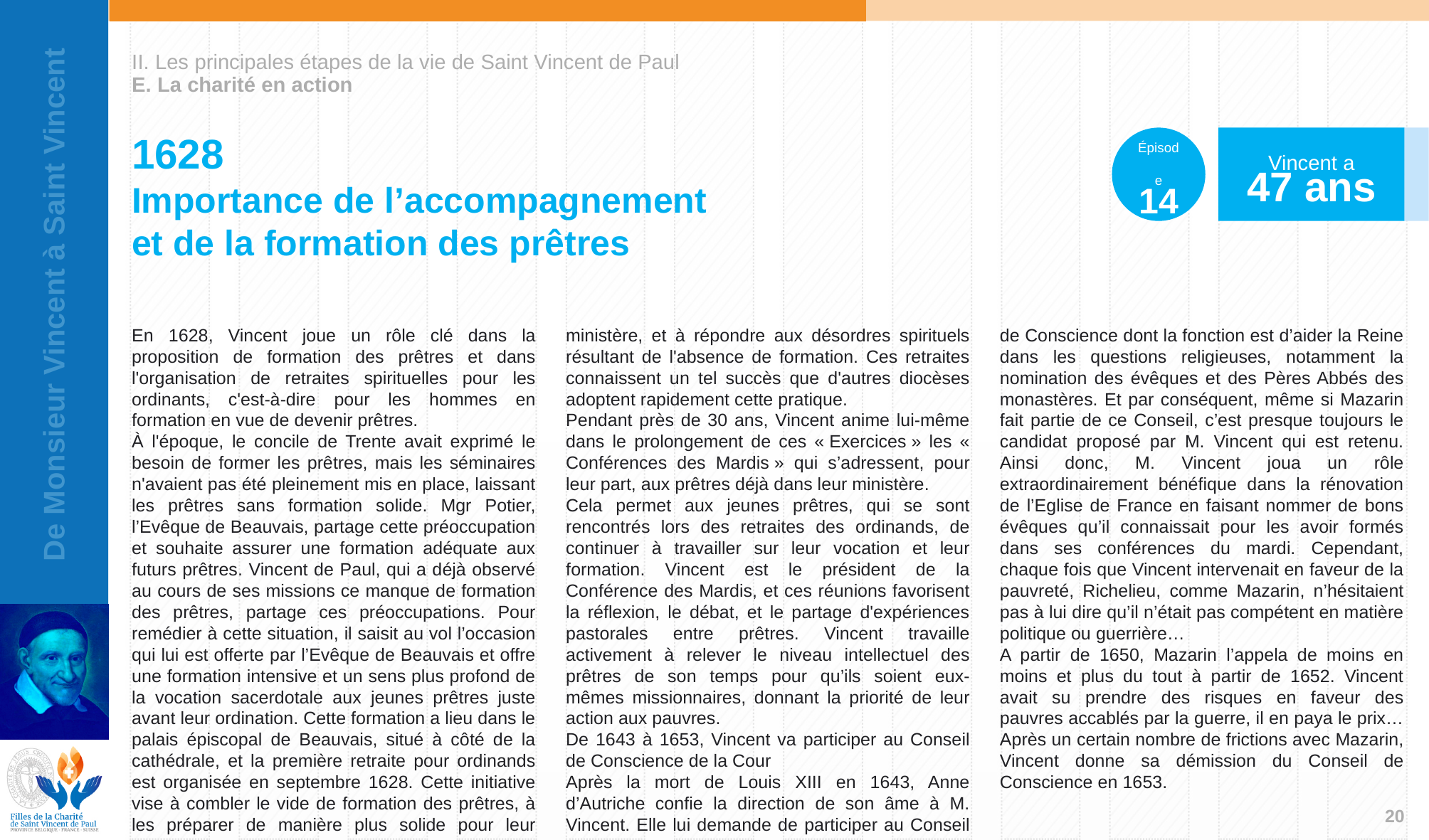

II. Les principales étapes de la vie de Saint Vincent de Paul
E. La charité en action
Épisode
14
Vincent a
47 ans
1628
Importance de l’accompagnement
et de la formation des prêtres

En 1628, Vincent joue un rôle clé dans la proposition de formation des prêtres et dans l'organisation de retraites spirituelles pour les ordinants, c'est-à-dire pour les hommes en formation en vue de devenir prêtres.
À l'époque, le concile de Trente avait exprimé le besoin de former les prêtres, mais les séminaires n'avaient pas été pleinement mis en place, laissant les prêtres sans formation solide. Mgr Potier, l’Evêque de Beauvais, partage cette préoccupation et souhaite assurer une formation adéquate aux futurs prêtres. Vincent de Paul, qui a déjà observé au cours de ses missions ce manque de formation des prêtres, partage ces préoccupations. Pour remédier à cette situation, il saisit au vol l’occasion qui lui est offerte par l’Evêque de Beauvais et offre une formation intensive et un sens plus profond de la vocation sacerdotale aux jeunes prêtres juste avant leur ordination. Cette formation a lieu dans le palais épiscopal de Beauvais, situé à côté de la cathédrale, et la première retraite pour ordinands est organisée en septembre 1628. Cette initiative vise à combler le vide de formation des prêtres, à les préparer de manière plus solide pour leur ministère, et à répondre aux désordres spirituels résultant de l'absence de formation. Ces retraites connaissent un tel succès que d'autres diocèses adoptent rapidement cette pratique.
Pendant près de 30 ans, Vincent anime lui-même dans le prolongement de ces « Exercices » les « Conférences des Mardis » qui s’adressent, pour leur part, aux prêtres déjà dans leur ministère.
Cela permet aux jeunes prêtres, qui se sont rencontrés lors des retraites des ordinands, de continuer à travailler sur leur vocation et leur formation. Vincent est le président de la Conférence des Mardis, et ces réunions favorisent la réflexion, le débat, et le partage d'expériences pastorales entre prêtres. Vincent travaille activement à relever le niveau intellectuel des prêtres de son temps pour qu’ils soient eux-mêmes missionnaires, donnant la priorité de leur action aux pauvres.
De 1643 à 1653, Vincent va participer au Conseil de Conscience de la Cour
Après la mort de Louis XIII en 1643, Anne d’Autriche confie la direction de son âme à M. Vincent. Elle lui demande de participer au Conseil de Conscience dont la fonction est d’aider la Reine dans les questions religieuses, notamment la nomination des évêques et des Pères Abbés des monastères. Et par conséquent, même si Mazarin fait partie de ce Conseil, c’est presque toujours le candidat proposé par M. Vincent qui est retenu. Ainsi donc, M. Vincent joua un rôle extraordinairement bénéfique dans la rénovation de l’Eglise de France en faisant nommer de bons évêques qu’il connaissait pour les avoir formés dans ses conférences du mardi. Cependant, chaque fois que Vincent intervenait en faveur de la pauvreté, Richelieu, comme Mazarin, n’hésitaient pas à lui dire qu’il n’était pas compétent en matière politique ou guerrière…
A partir de 1650, Mazarin l’appela de moins en moins et plus du tout à partir de 1652. Vincent avait su prendre des risques en faveur des pauvres accablés par la guerre, il en paya le prix… Après un certain nombre de frictions avec Mazarin, Vincent donne sa démission du Conseil de Conscience en 1653.
20